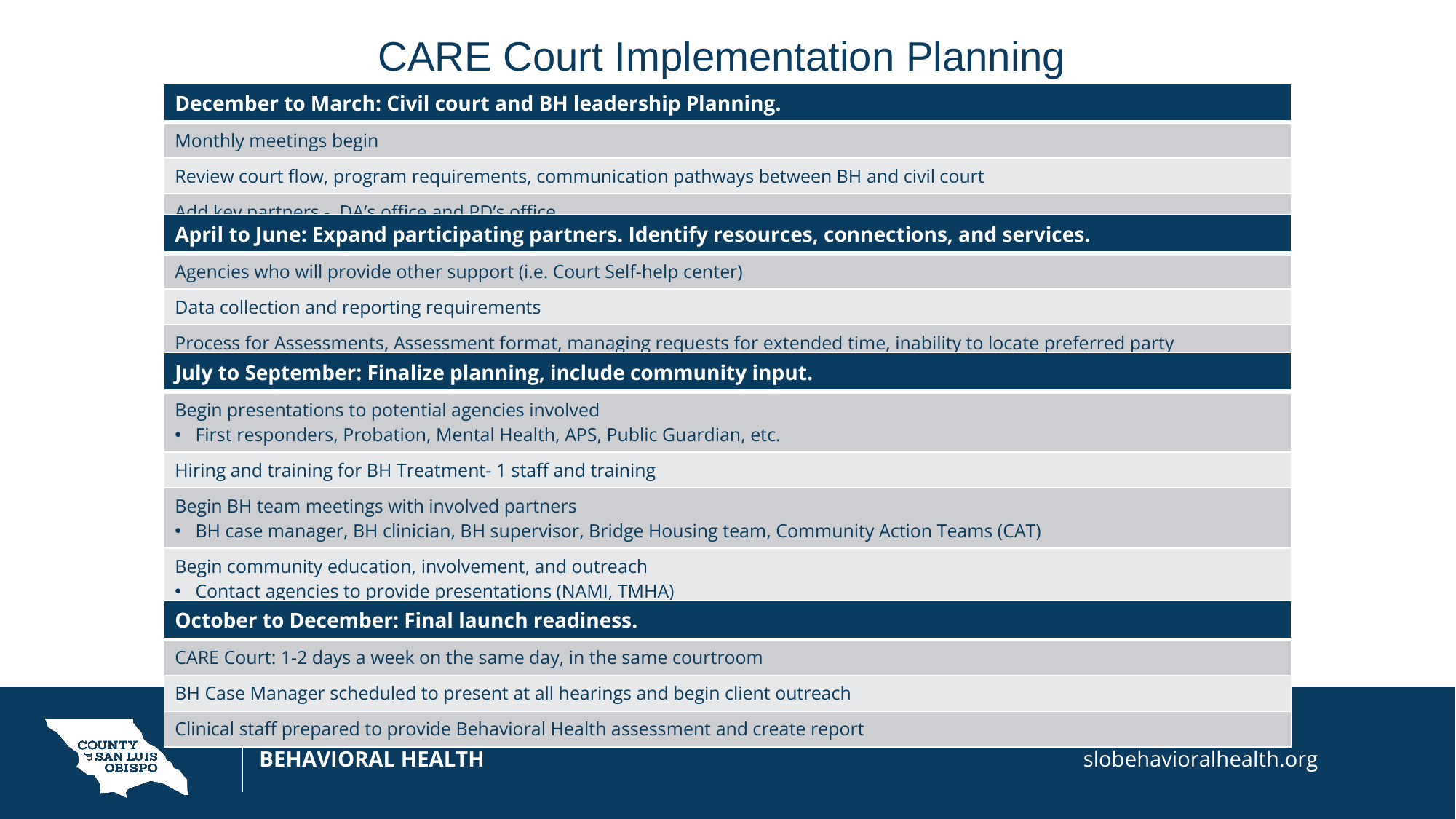

# CARE Court Implementation Planning
| December to March: Civil court and BH leadership Planning. |
| --- |
| Monthly meetings begin |
| Review court flow, program requirements, communication pathways between BH and civil court |
| Add key partners - DA’s office and PD’s office |
| April to June: Expand participating partners. Identify resources, connections, and services. |
| --- |
| Agencies who will provide other support (i.e. Court Self-help center) |
| Data collection and reporting requirements |
| Process for Assessments, Assessment format, managing requests for extended time, inability to locate preferred party |
| July to September: Finalize planning, include community input. |
| --- |
| Begin presentations to potential agencies involved First responders, Probation, Mental Health, APS, Public Guardian, etc. |
| Hiring and training for BH Treatment- 1 staff and training |
| Begin BH team meetings with involved partners BH case manager, BH clinician, BH supervisor, Bridge Housing team, Community Action Teams (CAT) |
| Begin community education, involvement, and outreach Contact agencies to provide presentations (NAMI, TMHA) BH webpage prepared and launched |
| October to December: Final launch readiness. |
| --- |
| CARE Court: 1-2 days a week on the same day, in the same courtroom |
| BH Case Manager scheduled to present at all hearings and begin client outreach |
| Clinical staff prepared to provide Behavioral Health assessment and create report |